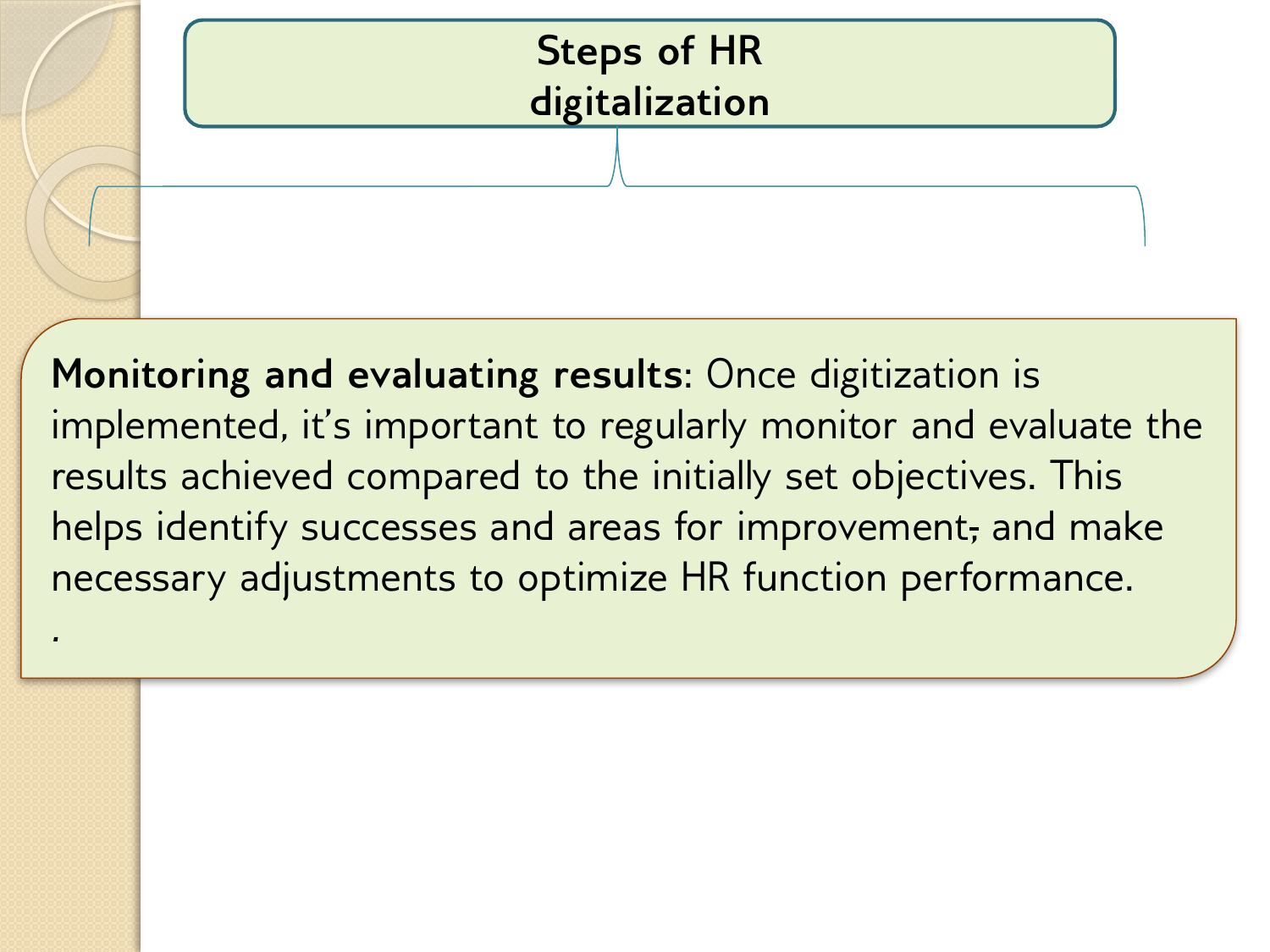

Steps of HR
digitalization

Monitoring and evaluating results: Once digitization is implemented, it’s important to regularly monitor and evaluate the results achieved compared to the initially set objectives. This helps identify successes and areas for improvement, and make necessary adjustments to optimize HR function performance.
.
11